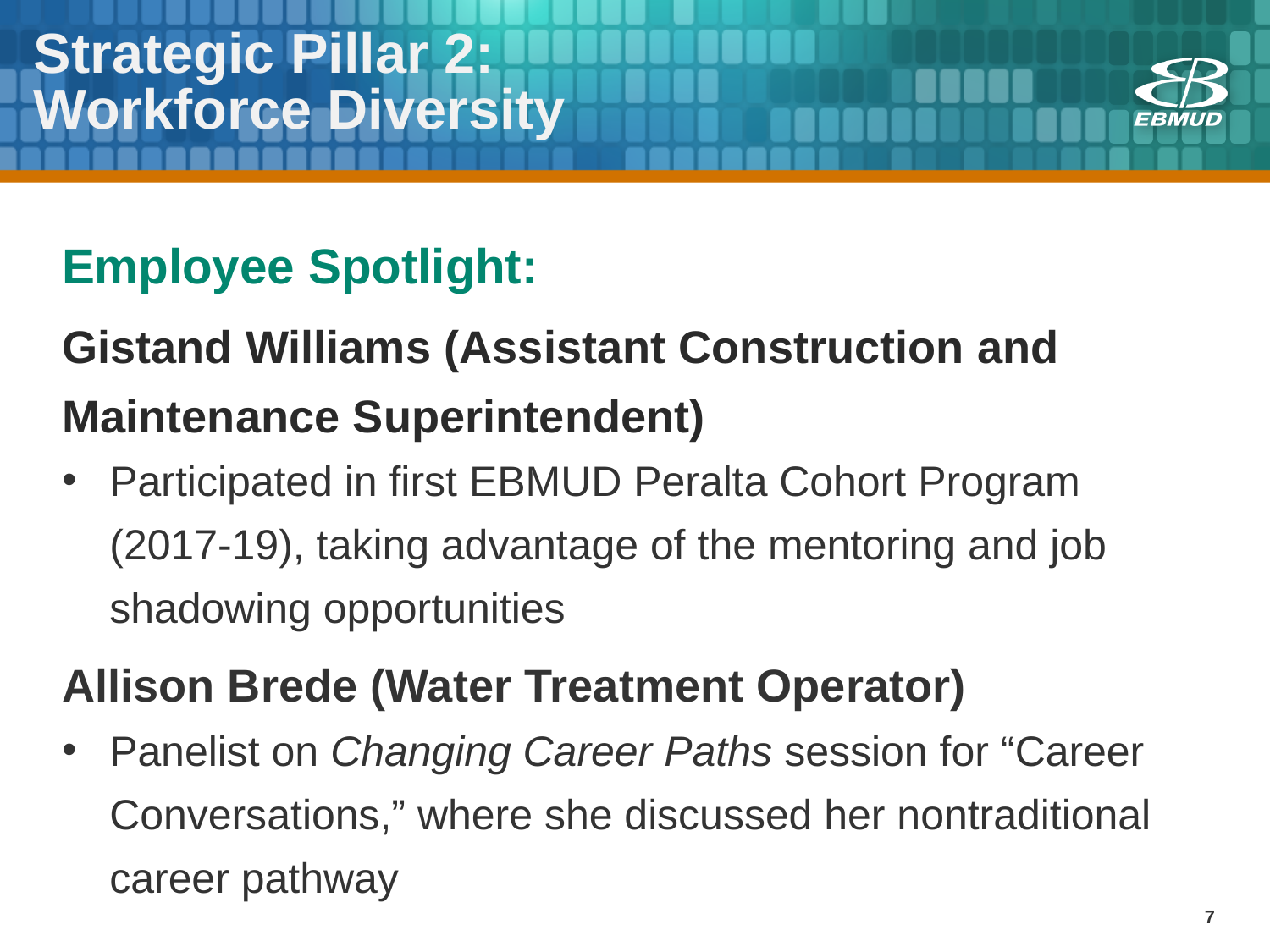

# Strategic Pillar 2: Workforce Diversity
Employee Spotlight:
Gistand Williams (Assistant Construction and Maintenance Superintendent)
Participated in first EBMUD Peralta Cohort Program (2017-19), taking advantage of the mentoring and job shadowing opportunities
Allison Brede (Water Treatment Operator)
Panelist on Changing Career Paths session for “Career Conversations,” where she discussed her nontraditional career pathway

7